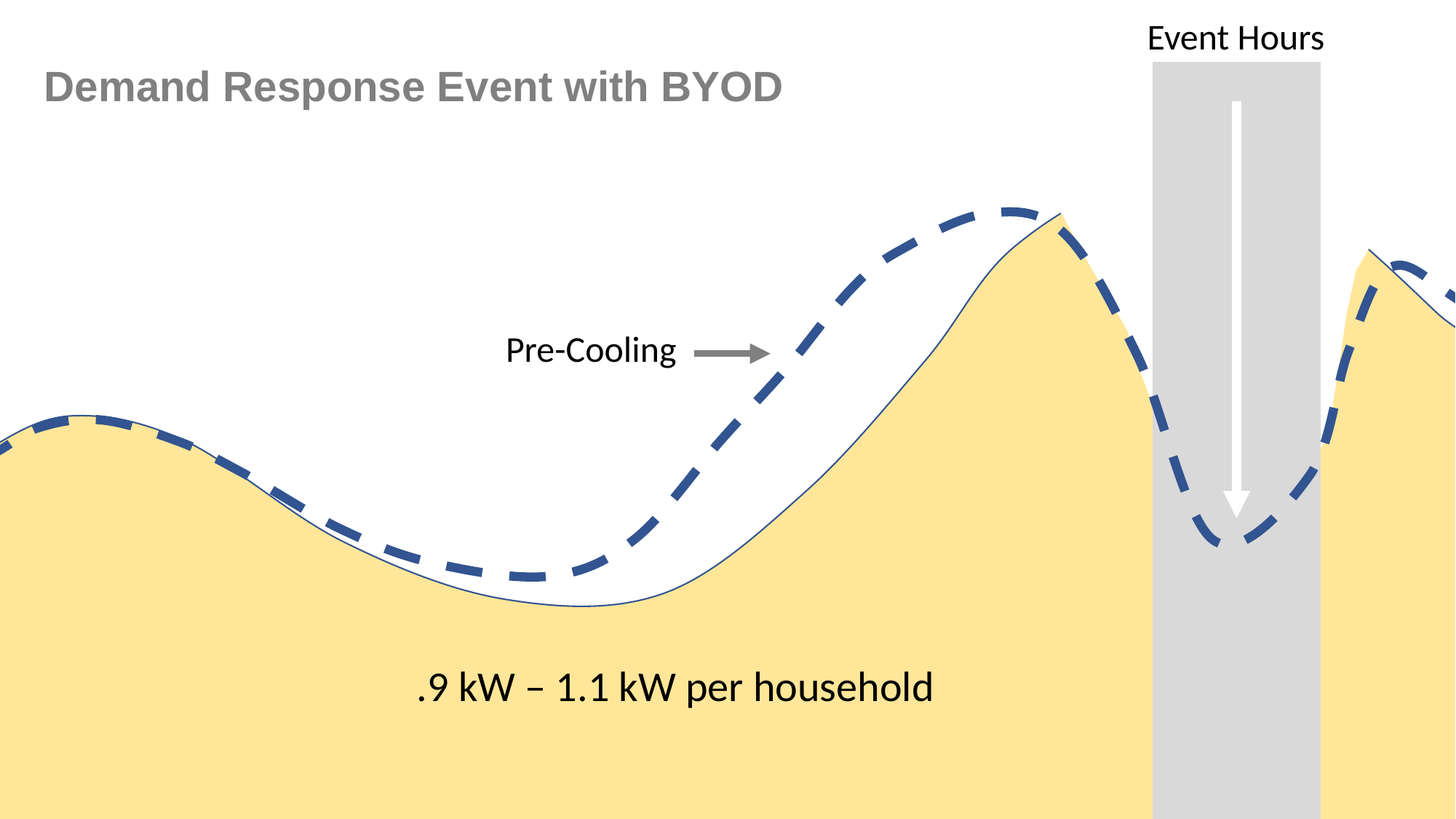

Event Hours
# Demand Response Event with BYOD

Pre-Cooling
.9 kW – 1.1 kW per household